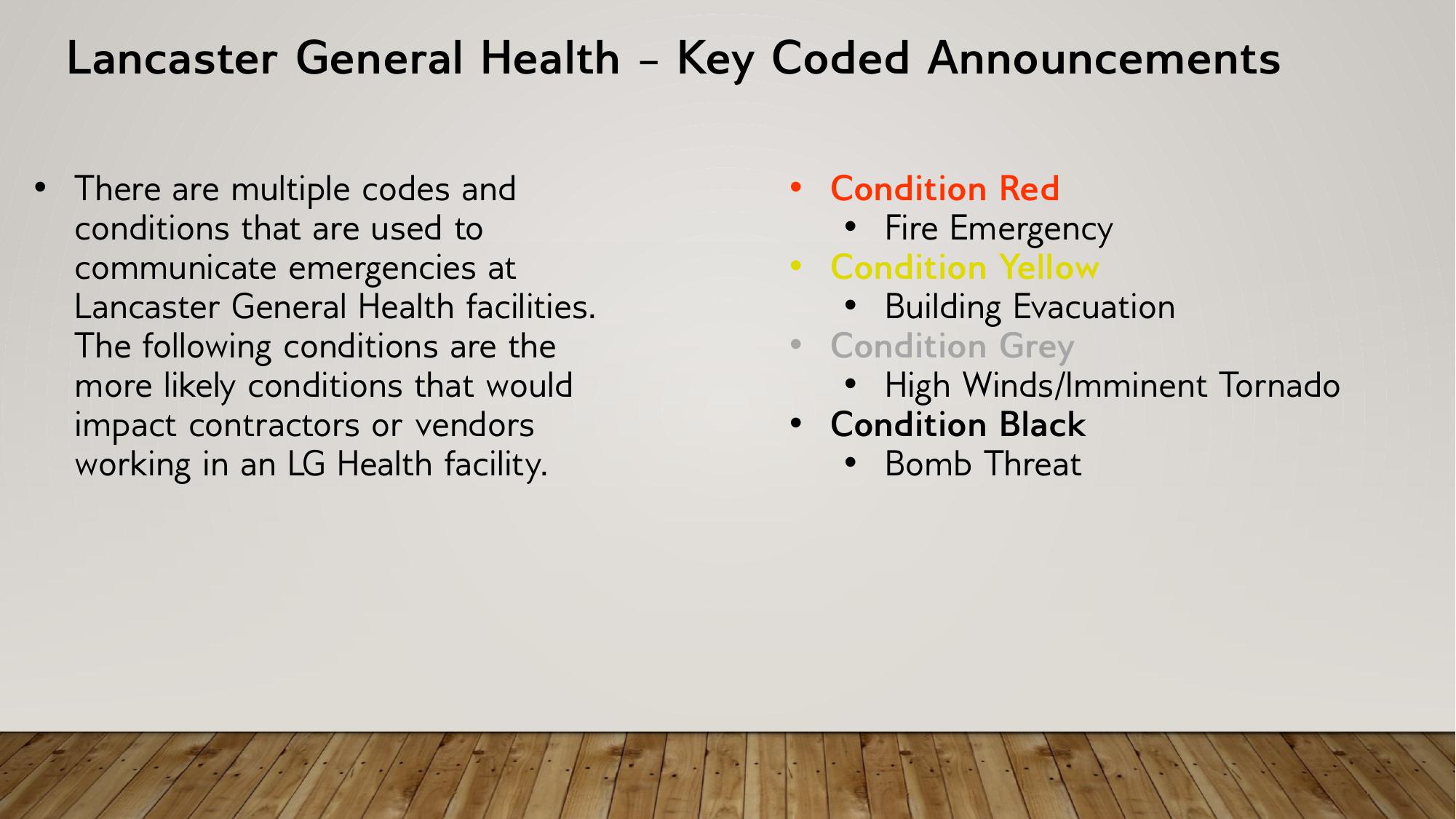

Lancaster General Health – Key Coded Announcements
There are multiple codes and conditions that are used to communicate emergencies at Lancaster General Health facilities.  The following conditions are the more likely conditions that would impact contractors or vendors working in an LG Health facility.
Condition Red
Fire Emergency
Condition Yellow
Building Evacuation
Condition Grey
High Winds/Imminent Tornado
Condition Black
Bomb Threat